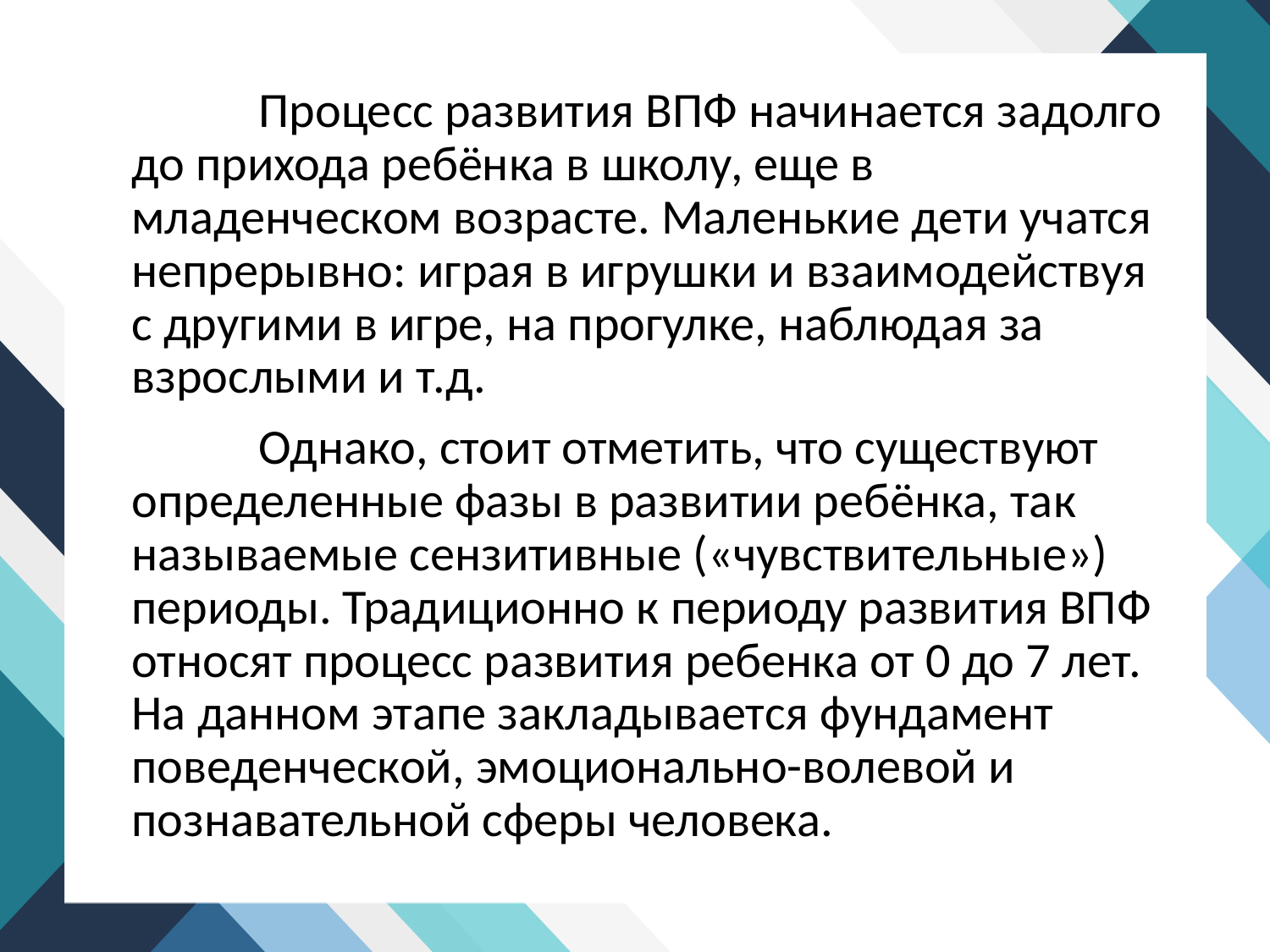

Процесс развития ВПФ начинается задолго до прихода ребёнка в школу, еще в младенческом возрасте. Маленькие дети учатся непрерывно: играя в игрушки и взаимодействуя с другими в игре, на прогулке, наблюдая за взрослыми и т.д.
		Однако, стоит отметить, что существуют определенные фазы в развитии ребёнка, так называемые сензитивные («чувствительные») периоды. Традиционно к периоду развития ВПФ относят процесс развития ребенка от 0 до 7 лет. На данном этапе закладывается фундамент поведенческой, эмоционально-волевой и познавательной сферы человека.